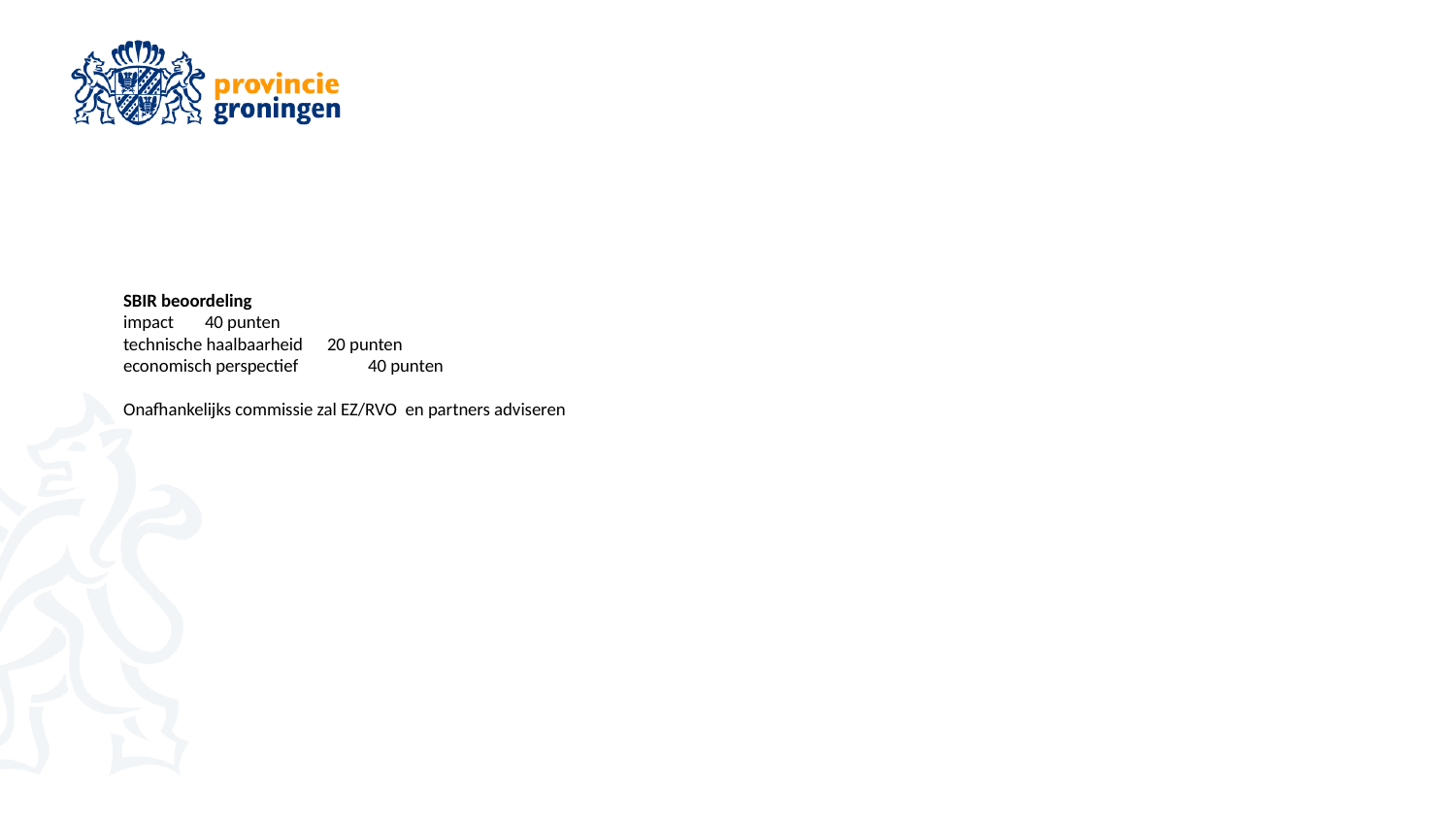

# SBIR beoordeling impact 				40 punten technische haalbaarheid 	20 punten economisch perspectief		40 punten Onafhankelijks commissie zal EZ/RVO  en partners adviseren